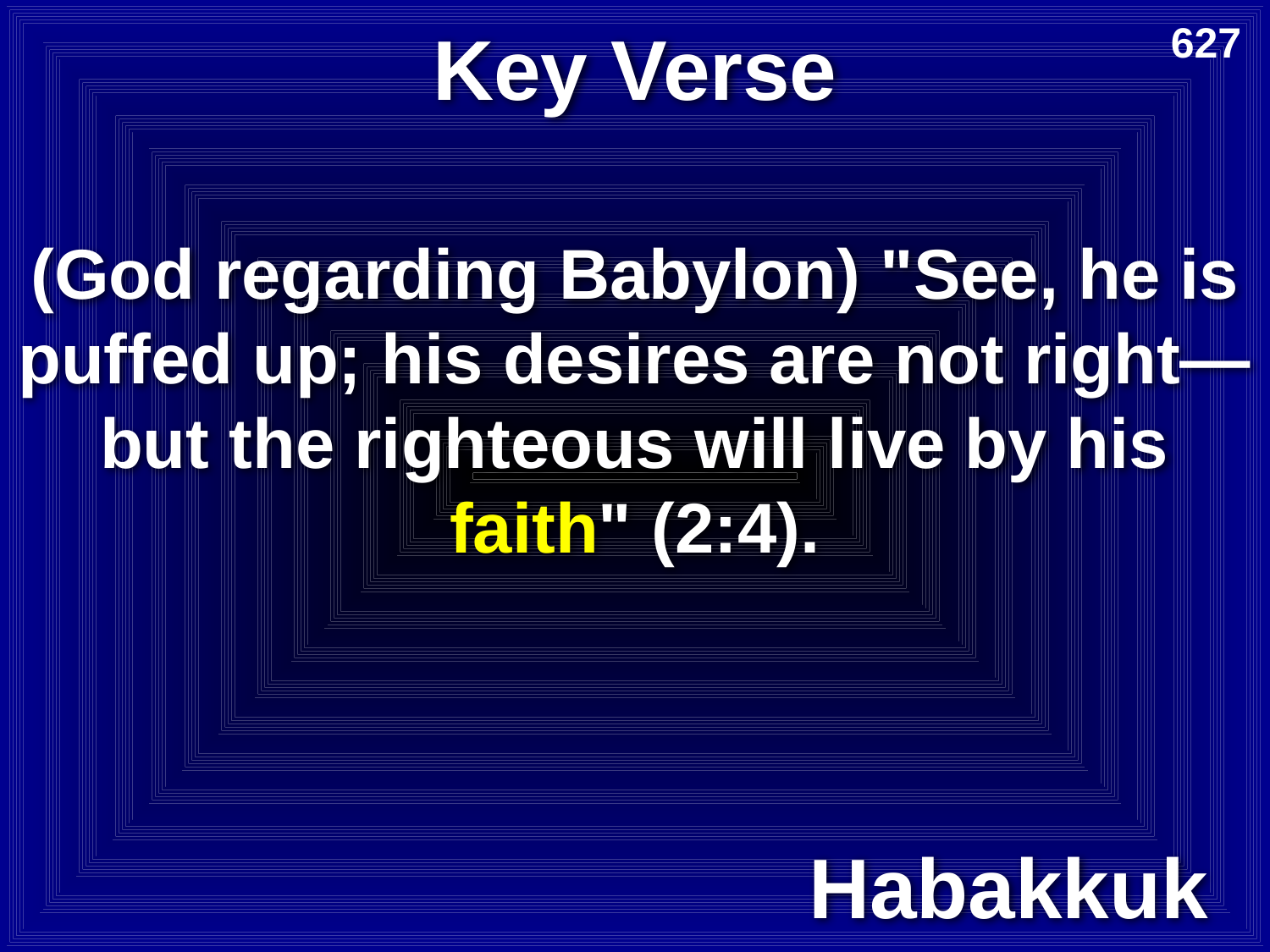

# Key Verse
627

(God regarding Babylon) "See, he is puffed up; his desires are not right—but the righteous will live by his faith" (2:4).
Habakkuk